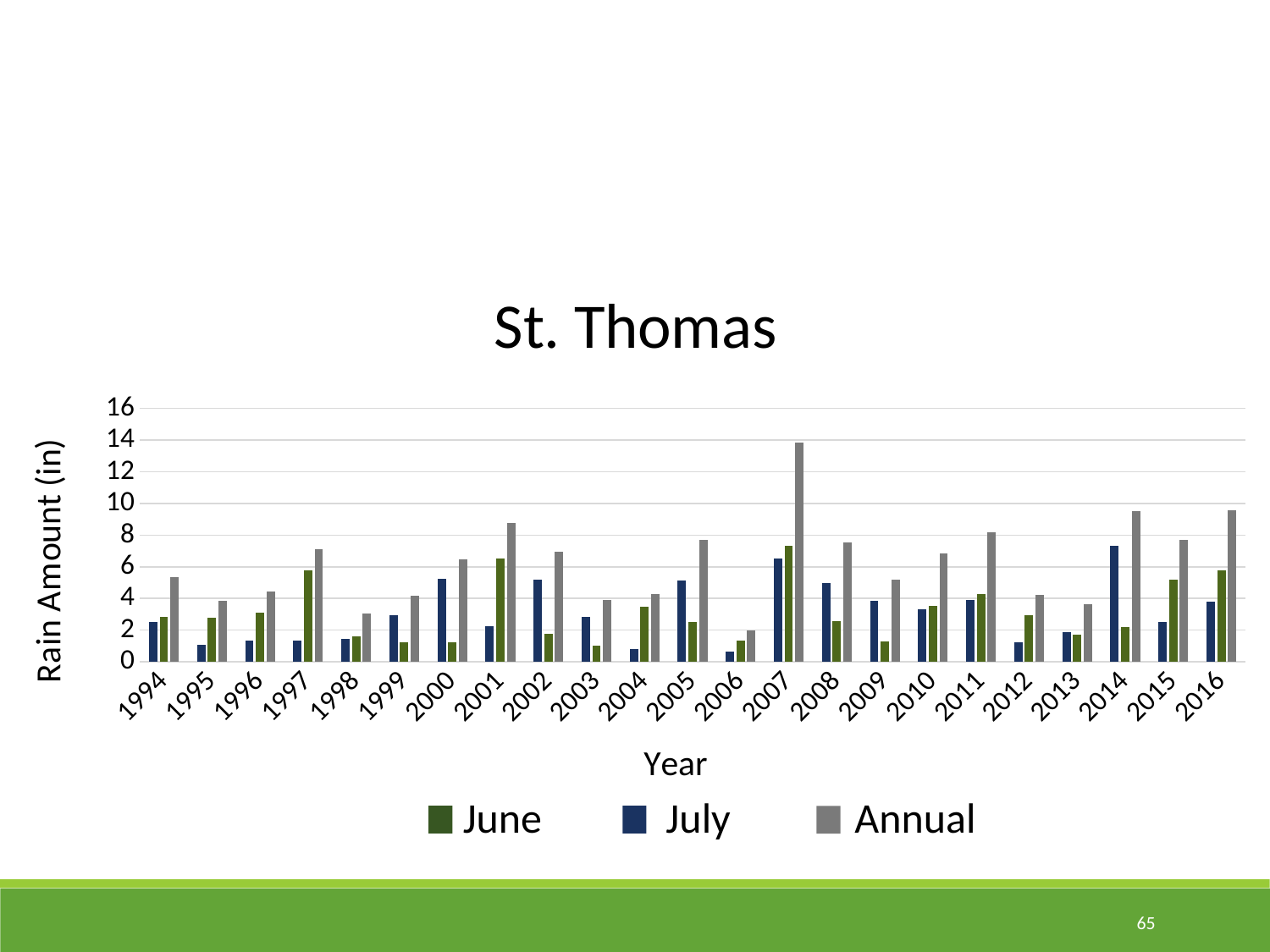

### Chart: St. Thomas

| Category | Total June | Total July | TOTAL |
|---|---|---|---|
| 1994 | 2.51 | 2.85 | 5.359999999999999 |
| 1995 | 1.08 | 2.77 | 3.85 |
| 1996 | 1.32 | 3.1 | 4.42 |
| 1997 | 1.36 | 5.77 | 7.13 |
| 1998 | 1.43 | 1.62 | 3.05 |
| 1999 | 2.97 | 1.22 | 4.19 |
| 2000 | 5.27 | 1.22 | 6.489999999999999 |
| 2001 | 2.25 | 6.53 | 8.780000000000001 |
| 2002 | 5.21 | 1.76 | 6.97 |
| 2003 | 2.85 | 1.05 | 3.9000000000000004 |
| 2004 | 0.8 | 3.46 | 4.26 |
| 2005 | 5.15 | 2.53 | 7.68 |
| 2006 | 0.64 | 1.34 | 1.98 |
| 2007 | 6.53 | 7.33 | 13.86 |
| 2008 | 4.99 | 2.55 | 7.54 |
| 2009 | 3.87 | 1.3 | 5.17 |
| 2010 | 3.33 | 3.54 | 6.87 |
| 2011 | 3.91 | 4.26 | 8.17 |
| 2012 | 1.26 | 2.95 | 4.21 |
| 2013 | 1.88 | 1.74 | 3.62 |
| 2014 | 7.34 | 2.19 | 9.53 |
| 2015 | 2.52 | 5.17 | 7.6899999999999995 |
| 2016 | 3.81 | 5.78 | 9.59 |
June             July             Annual

65